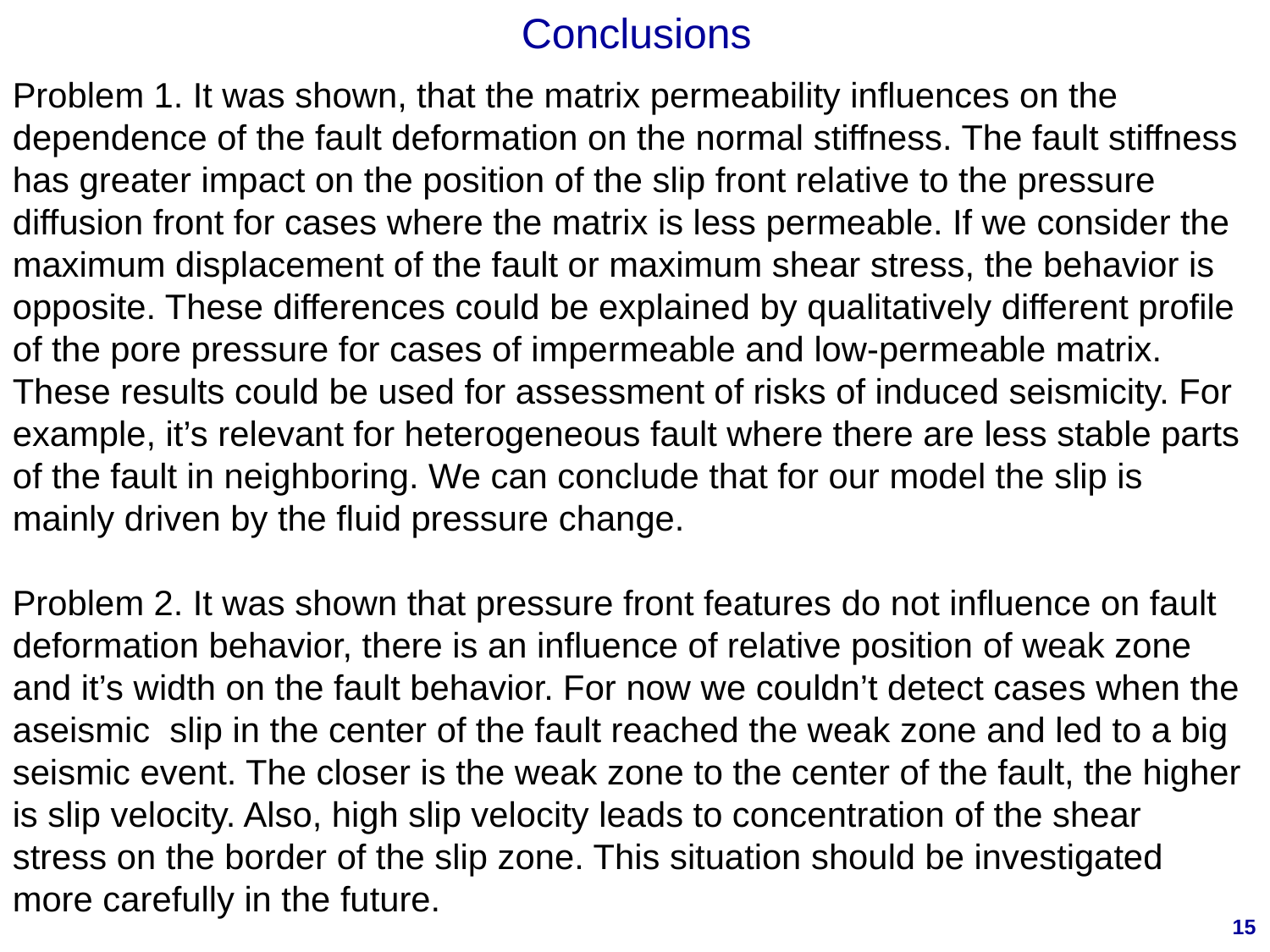

# Conclusions
Problem 1. It was shown, that the matrix permeability influences on the dependence of the fault deformation on the normal stiffness. The fault stiffness has greater impact on the position of the slip front relative to the pressure diffusion front for cases where the matrix is less permeable. If we consider the maximum displacement of the fault or maximum shear stress, the behavior is opposite. These differences could be explained by qualitatively different profile of the pore pressure for cases of impermeable and low-permeable matrix. These results could be used for assessment of risks of induced seismicity. For example, it’s relevant for heterogeneous fault where there are less stable parts of the fault in neighboring. We can conclude that for our model the slip is mainly driven by the fluid pressure change.

Problem 2. It was shown that pressure front features do not influence on fault deformation behavior, there is an influence of relative position of weak zone and it’s width on the fault behavior. For now we couldn’t detect cases when the aseismic  slip in the center of the fault reached the weak zone and led to a big seismic event. The closer is the weak zone to the center of the fault, the higher is slip velocity. Also, high slip velocity leads to concentration of the shear stress on the border of the slip zone. This situation should be investigated more carefully in the future.
15